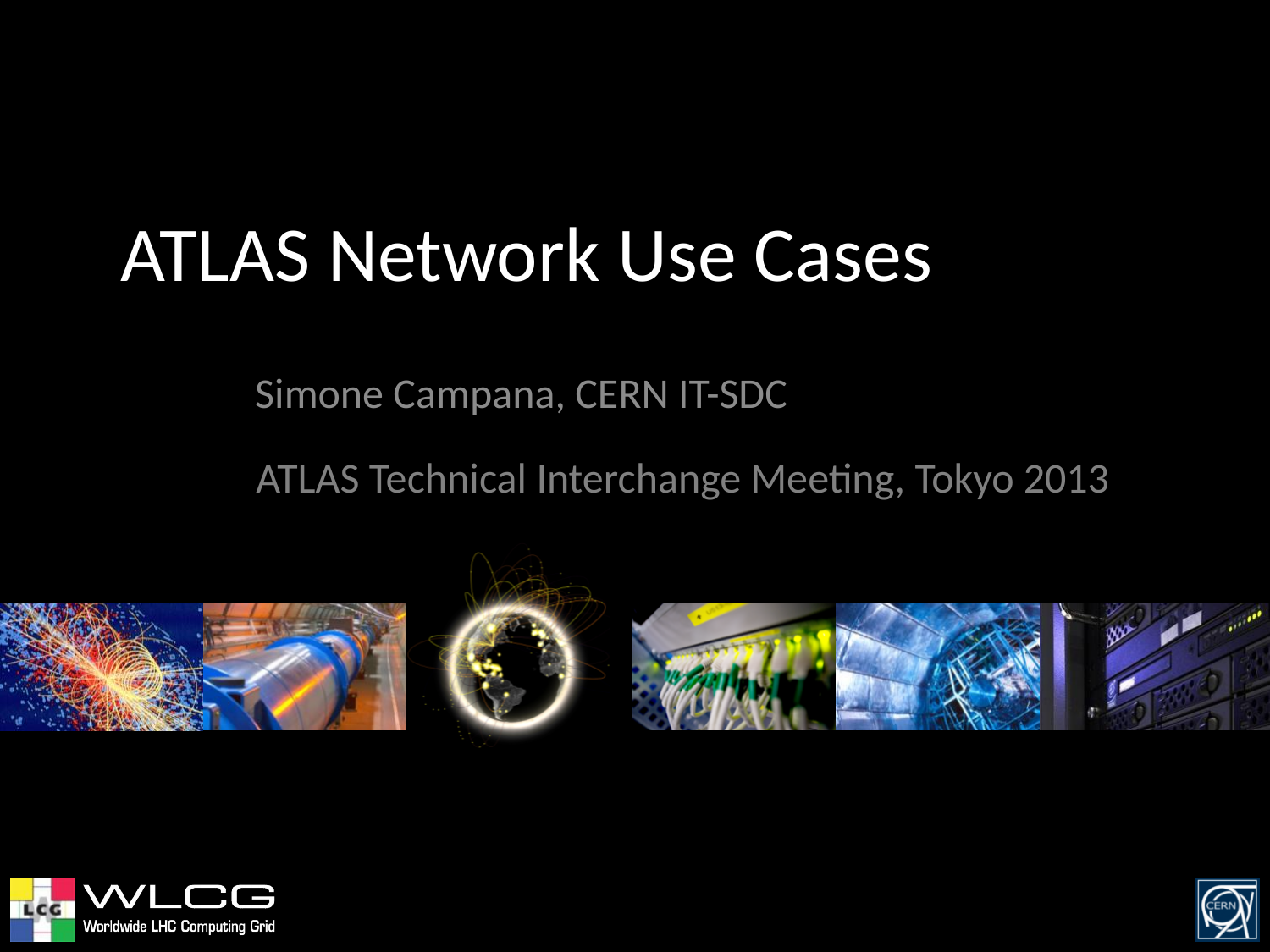

# ATLAS Network Use Cases
Simone Campana, CERN IT-SDC
ATLAS Technical Interchange Meeting, Tokyo 2013